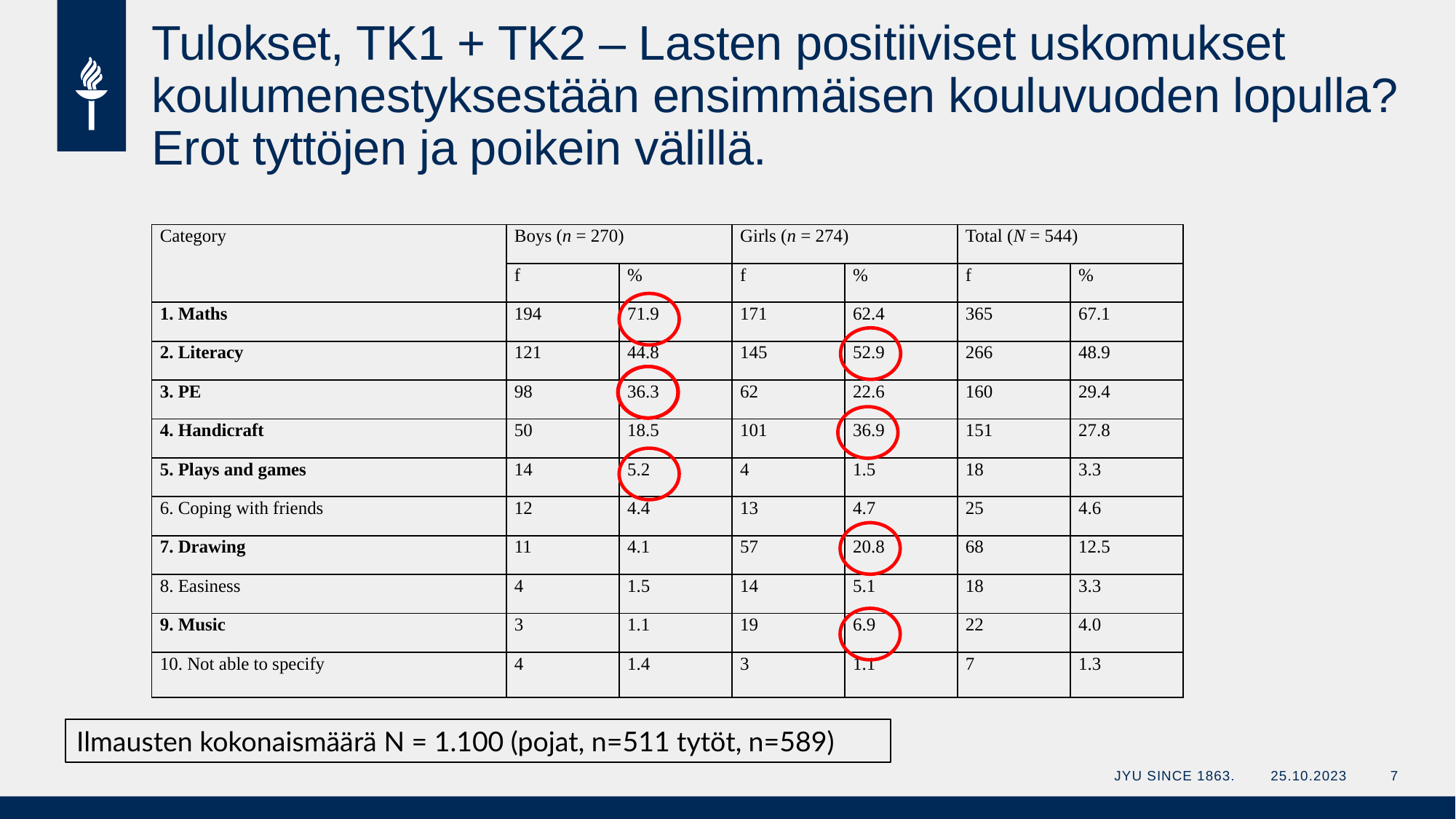

# Tulokset, TK1 + TK2 – Lasten positiiviset uskomukset koulumenestyksestään ensimmäisen kouluvuoden lopulla? Erot tyttöjen ja poikein välillä.
| Category | Boys (n = 270) |  | Girls (n = 274) |  | Total (N = 544) |  |
| --- | --- | --- | --- | --- | --- | --- |
|  | f | % | f | % | f | % |
| 1. Maths | 194 | 71.9 | 171 | 62.4 | 365 | 67.1 |
| 2. Literacy | 121 | 44.8 | 145 | 52.9 | 266 | 48.9 |
| 3. PE | 98 | 36.3 | 62 | 22.6 | 160 | 29.4 |
| 4. Handicraft | 50 | 18.5 | 101 | 36.9 | 151 | 27.8 |
| 5. Plays and games | 14 | 5.2 | 4 | 1.5 | 18 | 3.3 |
| 6. Coping with friends | 12 | 4.4 | 13 | 4.7 | 25 | 4.6 |
| 7. Drawing | 11 | 4.1 | 57 | 20.8 | 68 | 12.5 |
| 8. Easiness | 4 | 1.5 | 14 | 5.1 | 18 | 3.3 |
| 9. Music | 3 | 1.1 | 19 | 6.9 | 22 | 4.0 |
| 10. Not able to specify | 4 | 1.4 | 3 | 1.1 | 7 | 1.3 |

Ilmausten kokonaismäärä N = 1.100 (pojat, n=511 tytöt, n=589)
JYU Since 1863.
25.10.2023
7